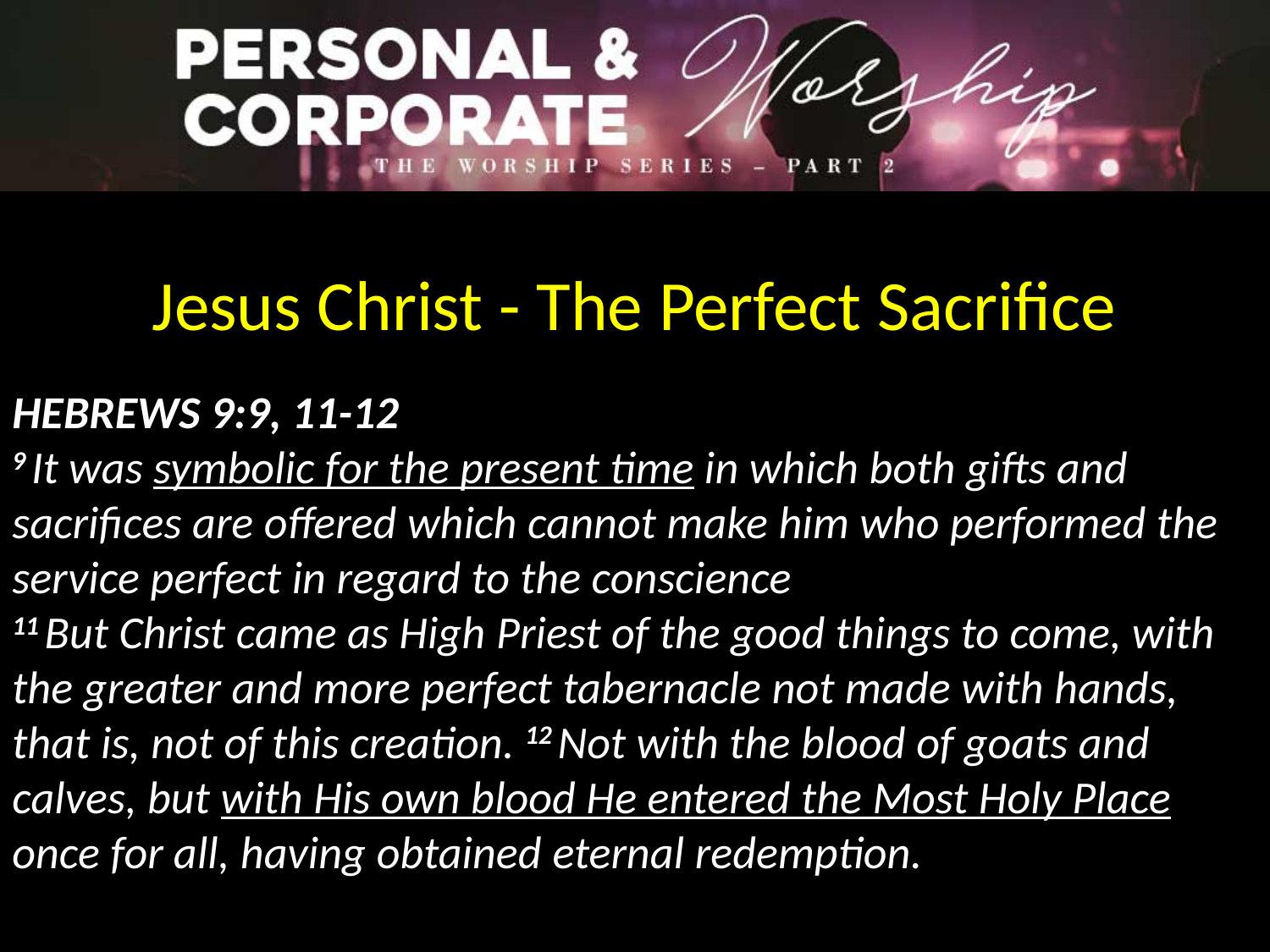

Jesus Christ - The Perfect Sacrifice

Hebrews 9:9, 11-12
9 It was symbolic for the present time in which both gifts and sacrifices are offered which cannot make him who performed the service perfect in regard to the conscience
11 But Christ came as High Priest of the good things to come, with the greater and more perfect tabernacle not made with hands, that is, not of this creation. 12 Not with the blood of goats and calves, but with His own blood He entered the Most Holy Place once for all, having obtained eternal redemption.